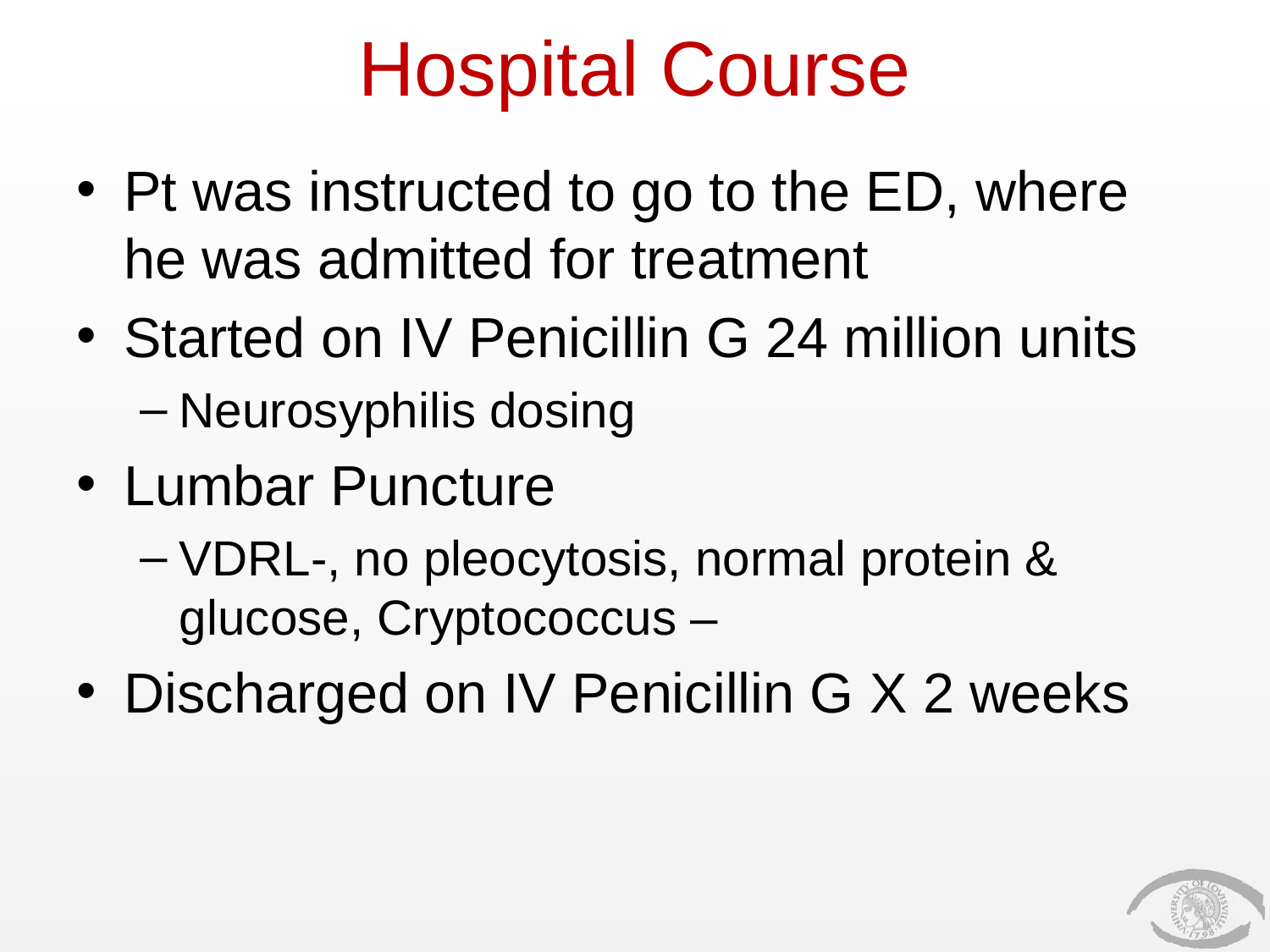

# Hospital Course
Pt was instructed to go to the ED, where he was admitted for treatment
Started on IV Penicillin G 24 million units
Neurosyphilis dosing
Lumbar Puncture
VDRL-, no pleocytosis, normal protein & glucose, Cryptococcus –
Discharged on IV Penicillin G X 2 weeks